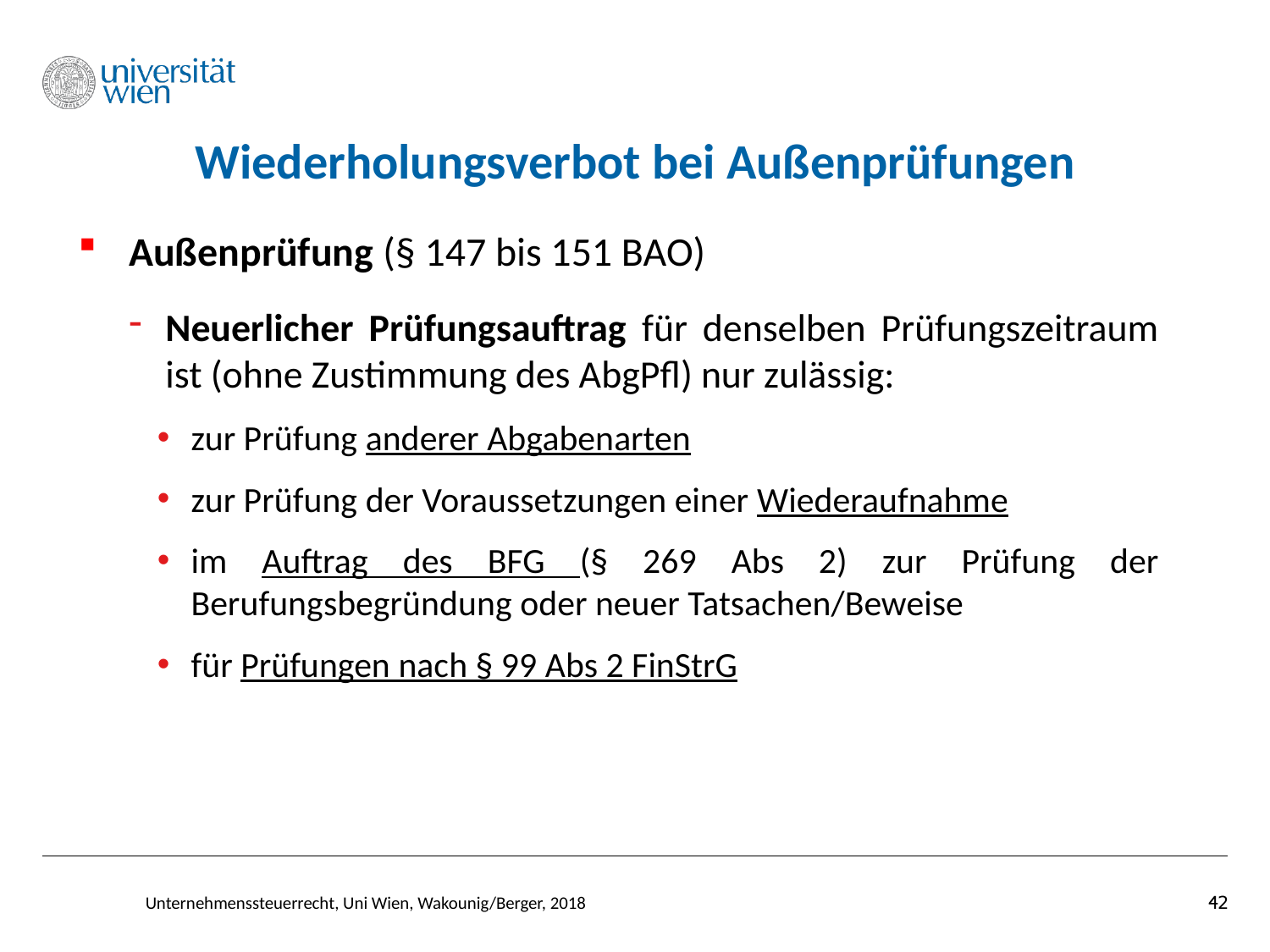

# Wiederholungsverbot bei Außenprüfungen
Außenprüfung (§ 147 bis 151 BAO)
Neuerlicher Prüfungsauftrag für denselben Prüfungszeitraum ist (ohne Zustimmung des AbgPfl) nur zulässig:
zur Prüfung anderer Abgabenarten
zur Prüfung der Voraussetzungen einer Wiederaufnahme
im Auftrag des BFG (§ 269 Abs 2) zur Prüfung der Berufungsbegründung oder neuer Tatsachen/Beweise
für Prüfungen nach § 99 Abs 2 FinStrG
42
Unternehmenssteuerrecht, Uni Wien, Wakounig/Berger, 2018